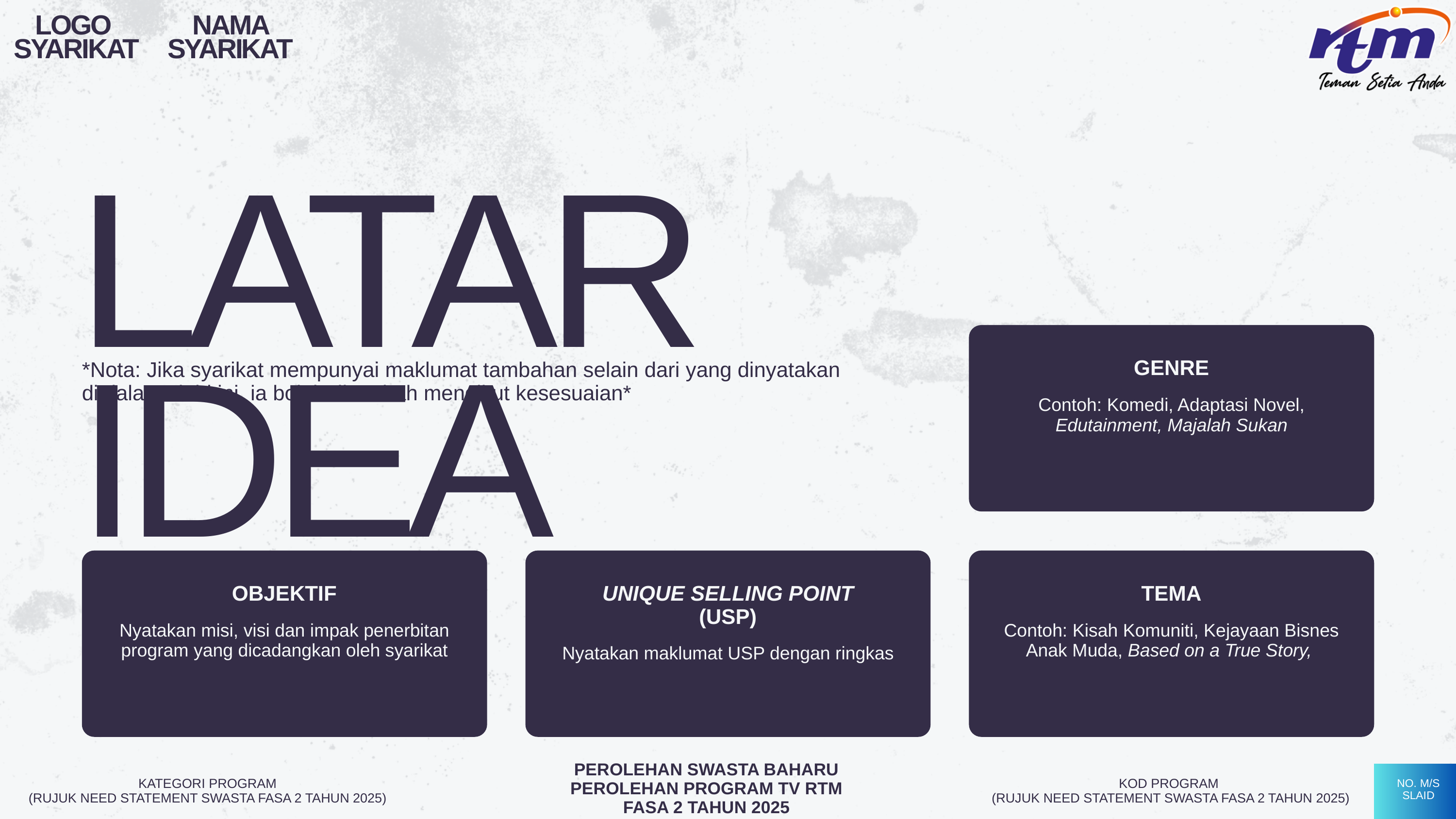

LOGO
SYARIKAT
NAMA SYARIKAT
LATAR IDEA

*Nota: Jika syarikat mempunyai maklumat tambahan selain dari yang dinyatakan di dalam slaid ini, ia boleh ditambah mengikut kesesuaian*
GENRE
Contoh: Komedi, Adaptasi Novel, Edutainment, Majalah Sukan

OBJEKTIF
Nyatakan misi, visi dan impak penerbitan program yang dicadangkan oleh syarikat
UNIQUE SELLING POINT (USP)
Nyatakan maklumat USP dengan ringkas
TEMA
Contoh: Kisah Komuniti, Kejayaan Bisnes Anak Muda, Based on a True Story,
PEROLEHAN SWASTA BAHARU
PEROLEHAN PROGRAM TV RTM
FASA 2 TAHUN 2025

NO. M/S
SLAID
KOD PROGRAM
(RUJUK NEED STATEMENT SWASTA FASA 2 TAHUN 2025)
KATEGORI PROGRAM
(RUJUK NEED STATEMENT SWASTA FASA 2 TAHUN 2025)